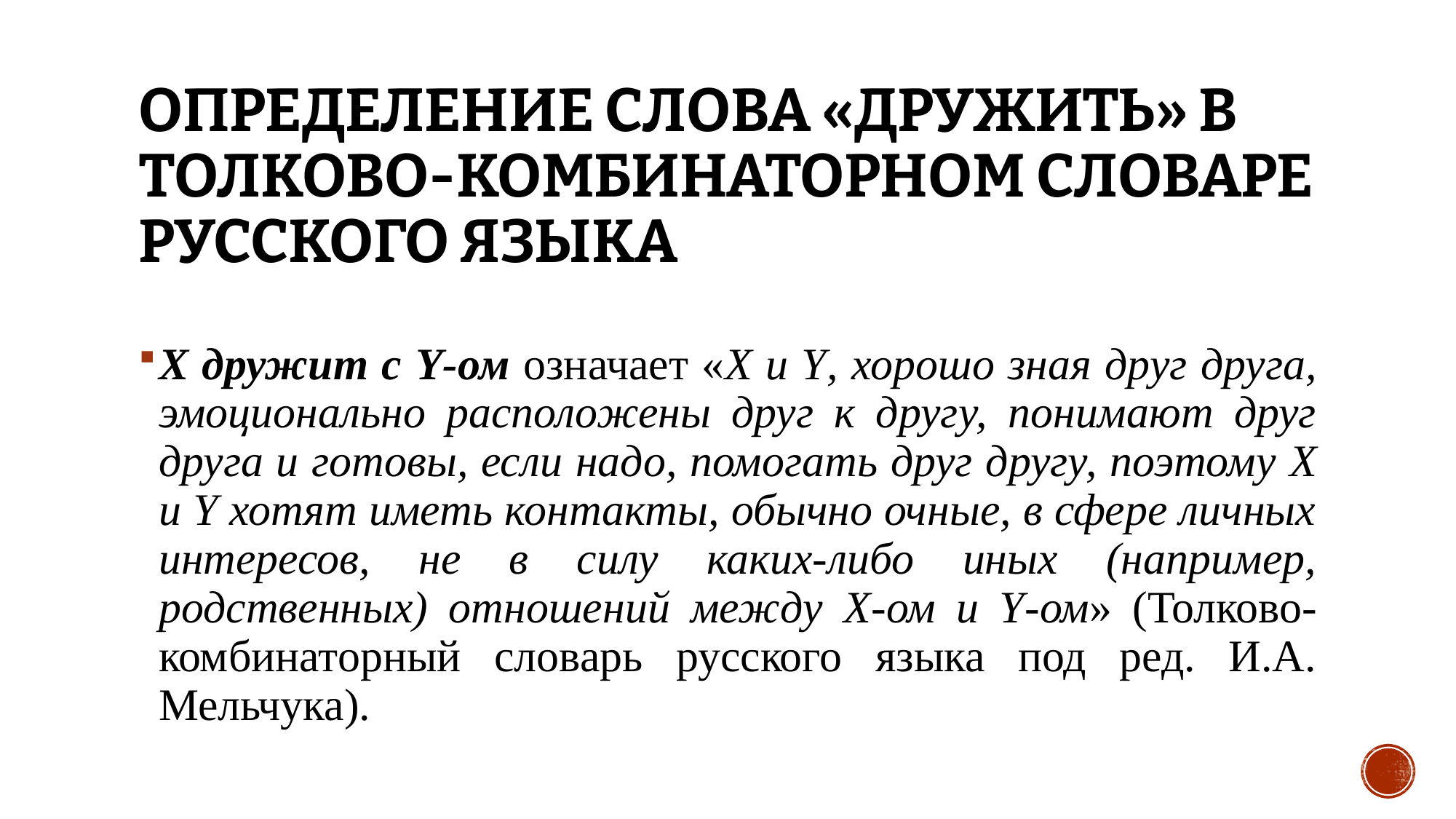

# Определение слова «дружить» в толково-комбинаторном словаре русского языка

X дружит с Y-ом означает «X и Y, хорошо зная друг друга, эмоционально расположены друг к другу, понимают друг друга и готовы, если надо, помогать друг другу, поэтому X и Y хотят иметь контакты, обычно очные, в сфере личных интересов, не в силу каких-либо иных (например, родственных) отношений между X-ом и Y-ом» (Толково-комбинаторный словарь русского языка под ред. И.А. Мельчука).